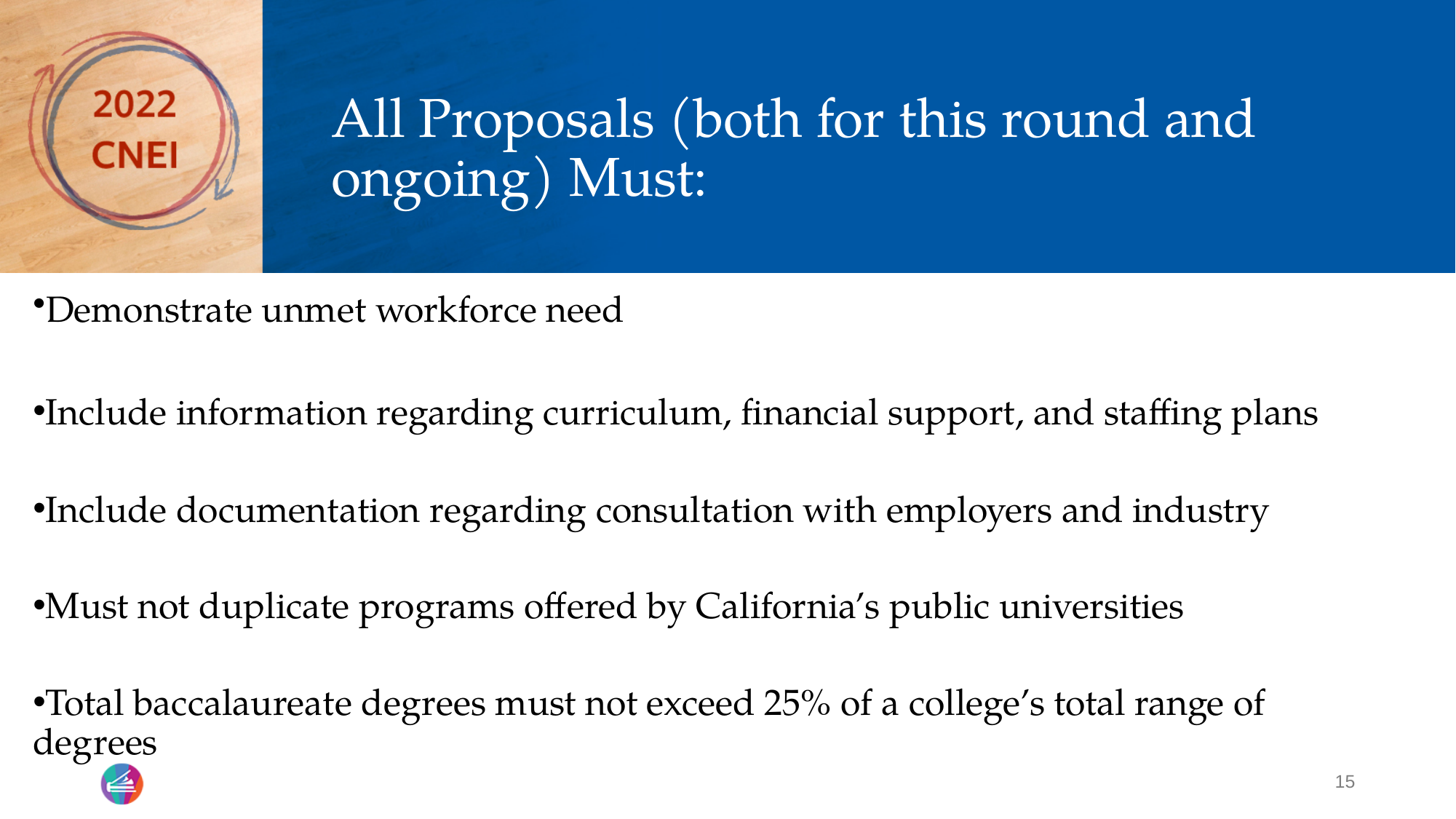

# All Proposals (both for this round and ongoing) Must:
Demonstrate unmet workforce need

Include information regarding curriculum, financial support, and staffing plans

Include documentation regarding consultation with employers and industry

Must not duplicate programs offered by California’s public universities

Total baccalaureate degrees must not exceed 25% of a college’s total range of degrees

15